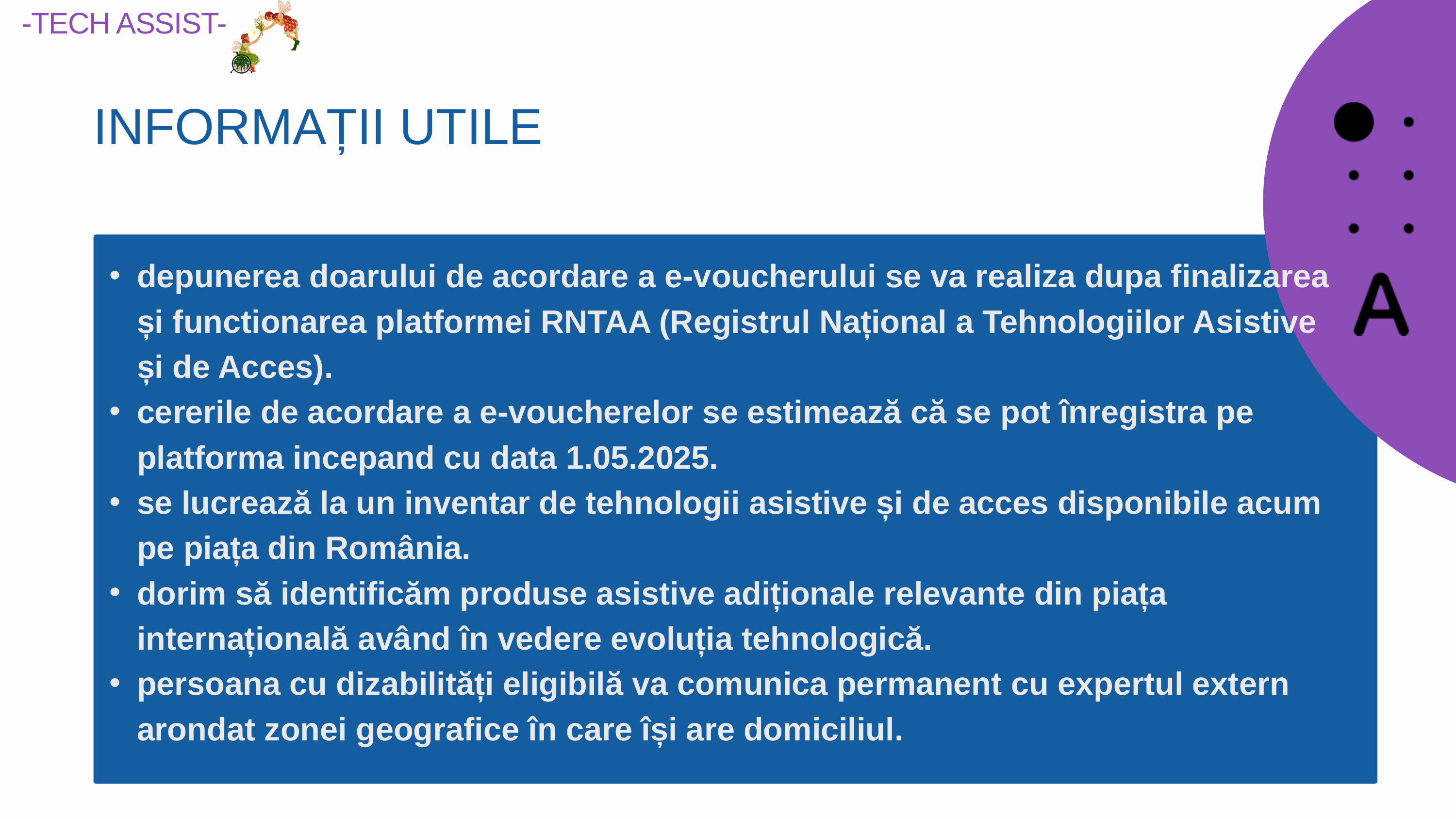

-TECH ASSIST-
INFORMAȚII UTILE

depunerea doarului de acordare a e-voucherului se va realiza dupa finalizarea și functionarea platformei RNTAA (Registrul Național a Tehnologiilor Asistive și de Acces).
cererile de acordare a e-voucherelor se estimează că se pot înregistra pe platforma incepand cu data 1.05.2025.
se lucrează la un inventar de tehnologii asistive și de acces disponibile acum pe piața din România.
dorim să identificăm produse asistive adiționale relevante din piața internațională având în vedere evoluția tehnologică.
persoana cu dizabilități eligibilă va comunica permanent cu expertul extern arondat zonei geografice în care își are domiciliul.